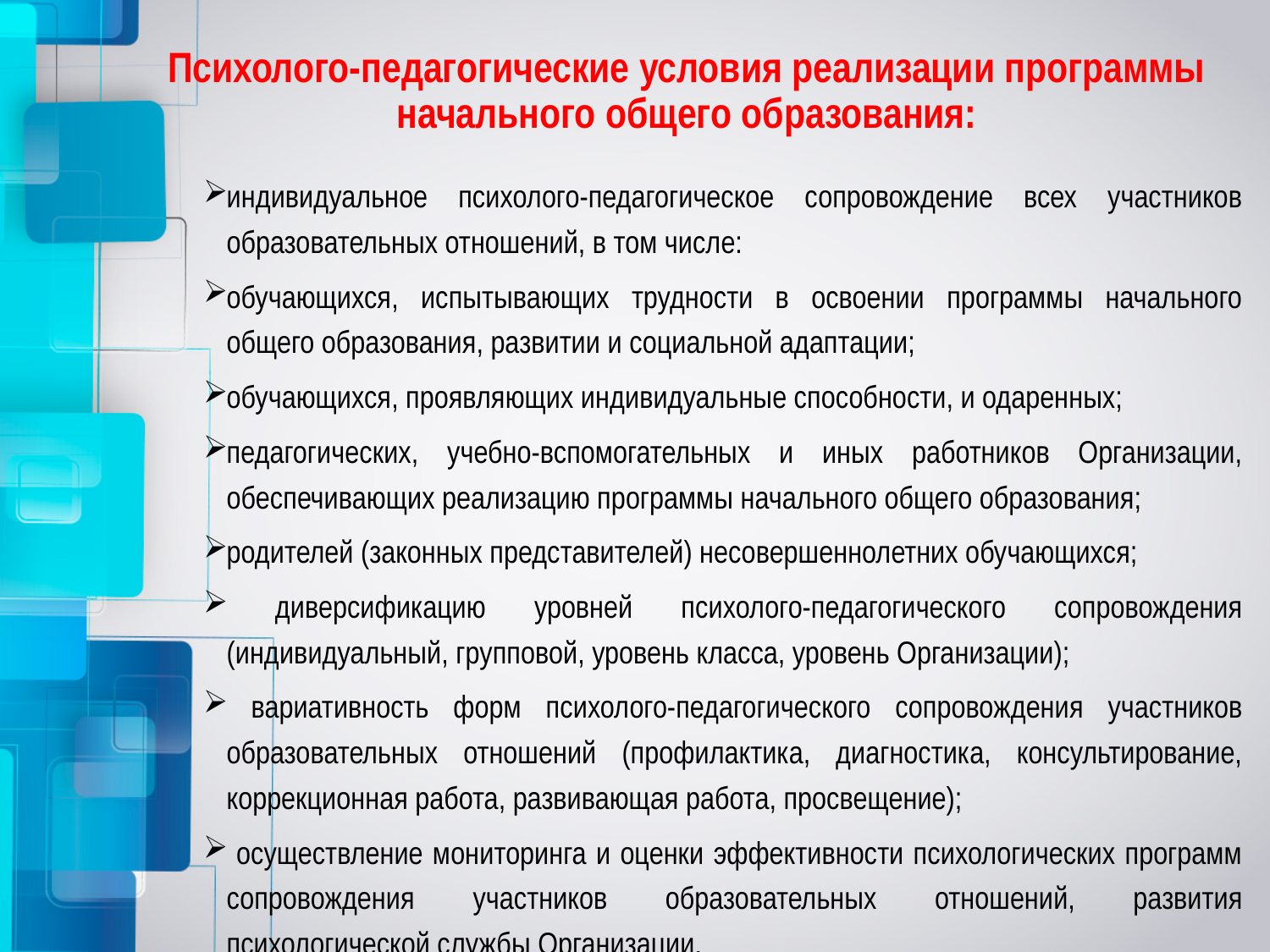

# Психолого-педагогические условия реализации программы начального общего образования:
индивидуальное психолого-педагогическое сопровождение всех участников образовательных отношений, в том числе:
обучающихся, испытывающих трудности в освоении программы начального общего образования, развитии и социальной адаптации;
обучающихся, проявляющих индивидуальные способности, и одаренных;
педагогических, учебно-вспомогательных и иных работников Организации, обеспечивающих реализацию программы начального общего образования;
родителей (законных представителей) несовершеннолетних обучающихся;
 диверсификацию уровней психолого-педагогического сопровождения (индивидуальный, групповой, уровень класса, уровень Организации);
 вариативность форм психолого-педагогического сопровождения участников образовательных отношений (профилактика, диагностика, консультирование, коррекционная работа, развивающая работа, просвещение);
 осуществление мониторинга и оценки эффективности психологических программ сопровождения участников образовательных отношений, развития психологической службы Организации.